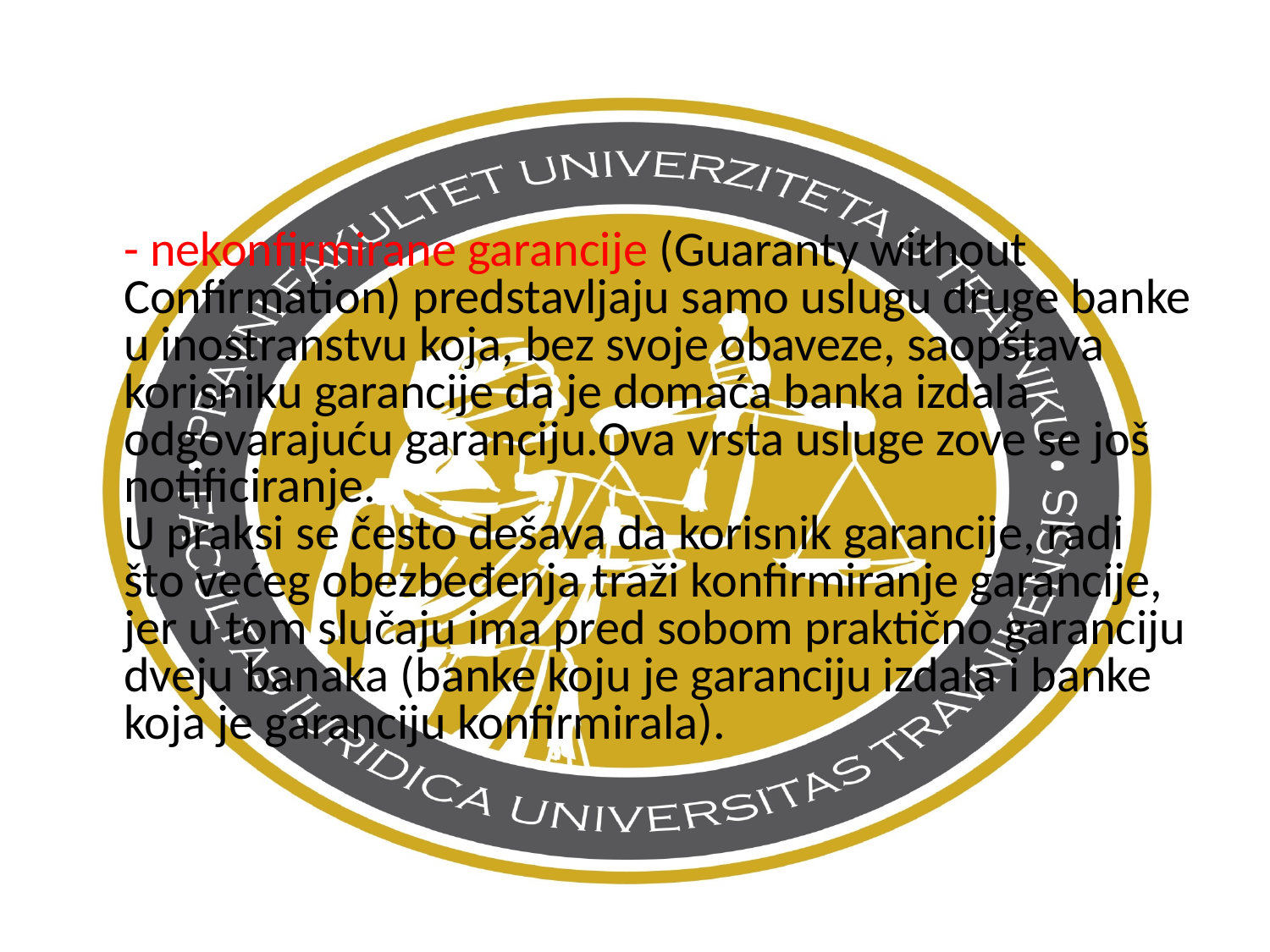

- nekonfirmirane garancije (Guaranty without Confirmation) predstavljaju samo uslugu druge banke u inostranstvu koja, bez svoje obaveze, saopštava korisniku garancije da je domaća banka izdala odgovarajuću garanciju.Ova vrsta usluge zove se još notificiranje.
U praksi se često dešava da korisnik garancije, radi što većeg obezbeđenja traži konfirmiranje garancije, jer u tom slučaju ima pred sobom praktično garanciju dveju banaka (banke koju je garanciju izdala i banke koja je garanciju konfirmirala).